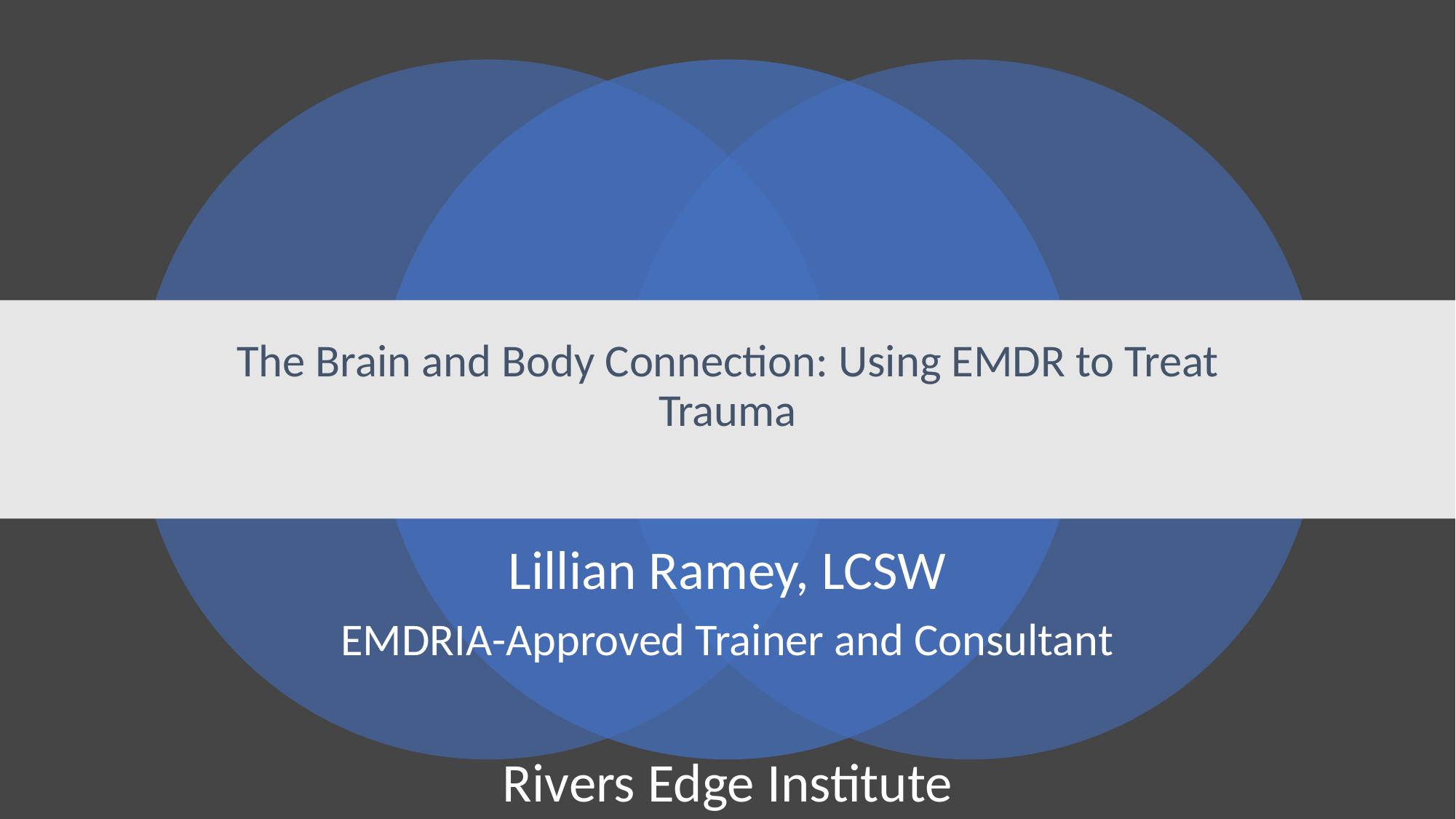

# The Brain and Body Connection: Using EMDR to Treat Trauma
Lillian Ramey, LCSW
EMDRIA-Approved Trainer and Consultant

Rivers Edge Institute